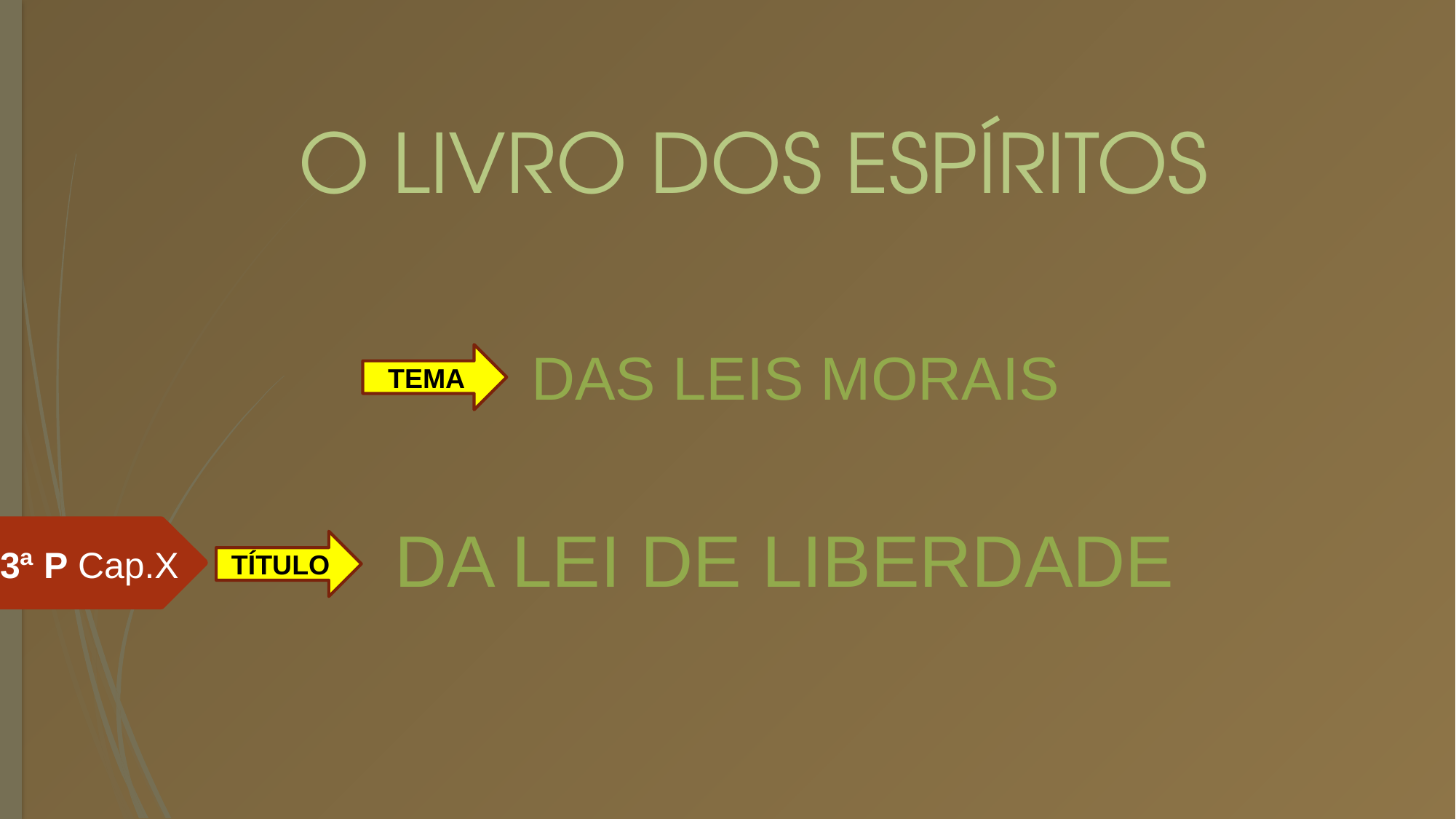

# O LIVRO DOS ESPÍRITOS
DAS LEIS MORAIS
TEMA
DA LEI DE LIBERDADE
TÍTULO
3ª P Cap.X